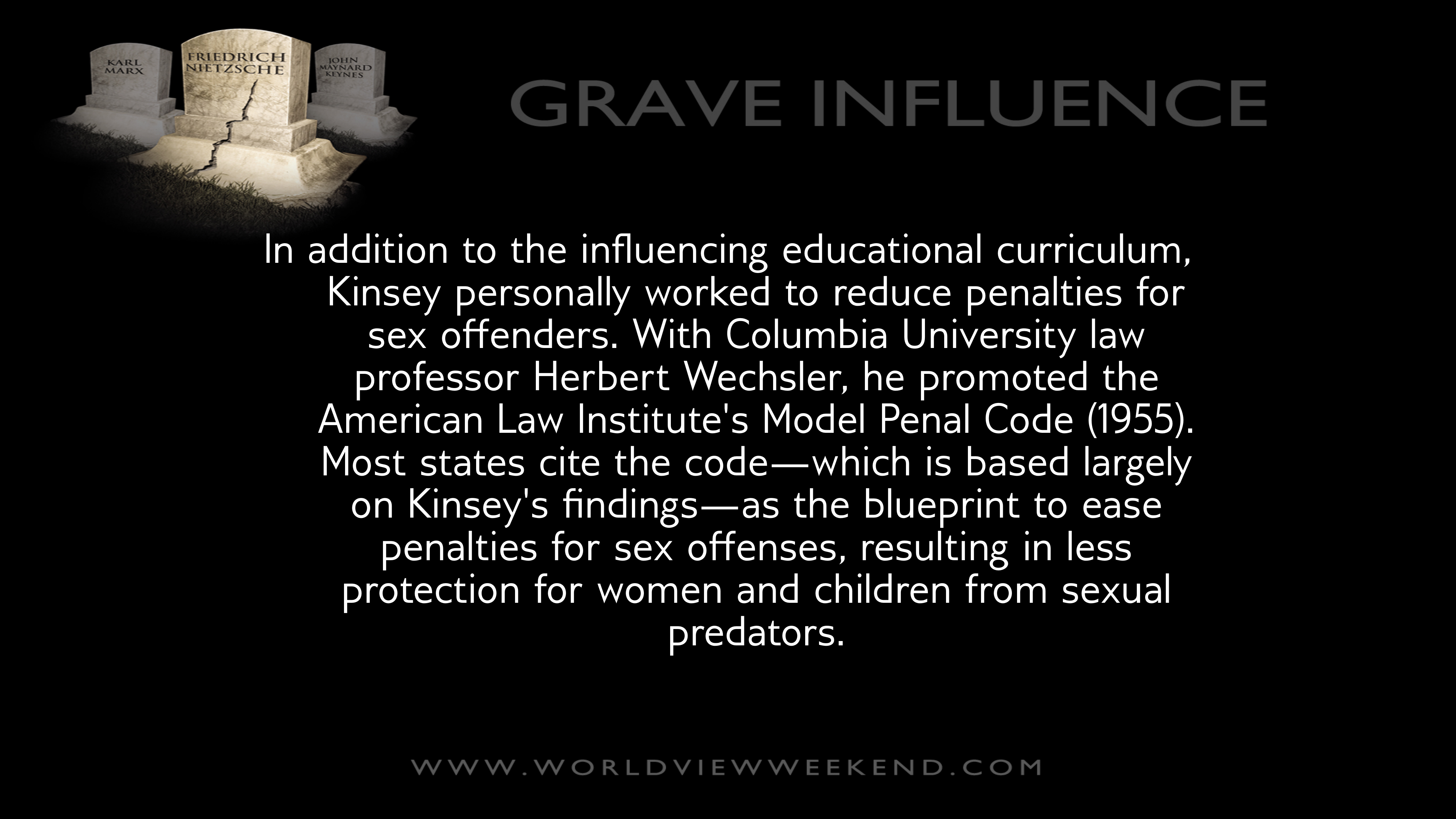

In addition to the influencing educational curriculum, Kinsey personally worked to reduce penalties for sex offenders. With Columbia University law professor Herbert Wechsler, he promoted the American Law Institute's Model Penal Code (1955). Most states cite the code—which is based largely on Kinsey's findings—as the blueprint to ease penalties for sex offenses, resulting in less protection for women and children from sexual predators.